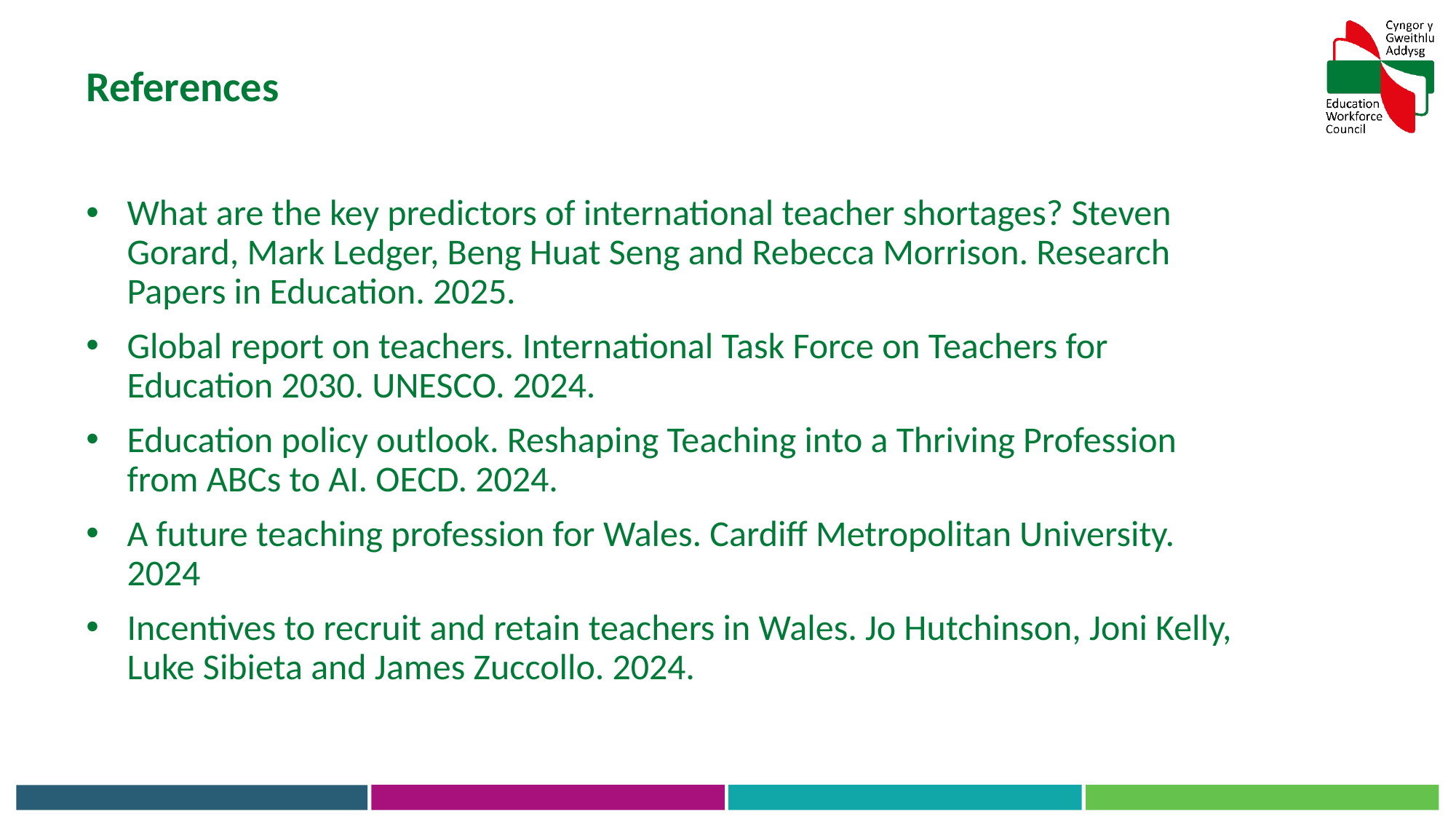

References
What are the key predictors of international teacher shortages? Steven Gorard, Mark Ledger, Beng Huat Seng and Rebecca Morrison. Research Papers in Education. 2025.
Global report on teachers. International Task Force on Teachers for Education 2030. UNESCO. 2024.
Education policy outlook. Reshaping Teaching into a Thriving Profession from ABCs to AI. OECD. 2024.
A future teaching profession for Wales. Cardiff Metropolitan University. 2024
Incentives to recruit and retain teachers in Wales. Jo Hutchinson, Joni Kelly, Luke Sibieta and James Zuccollo. 2024.